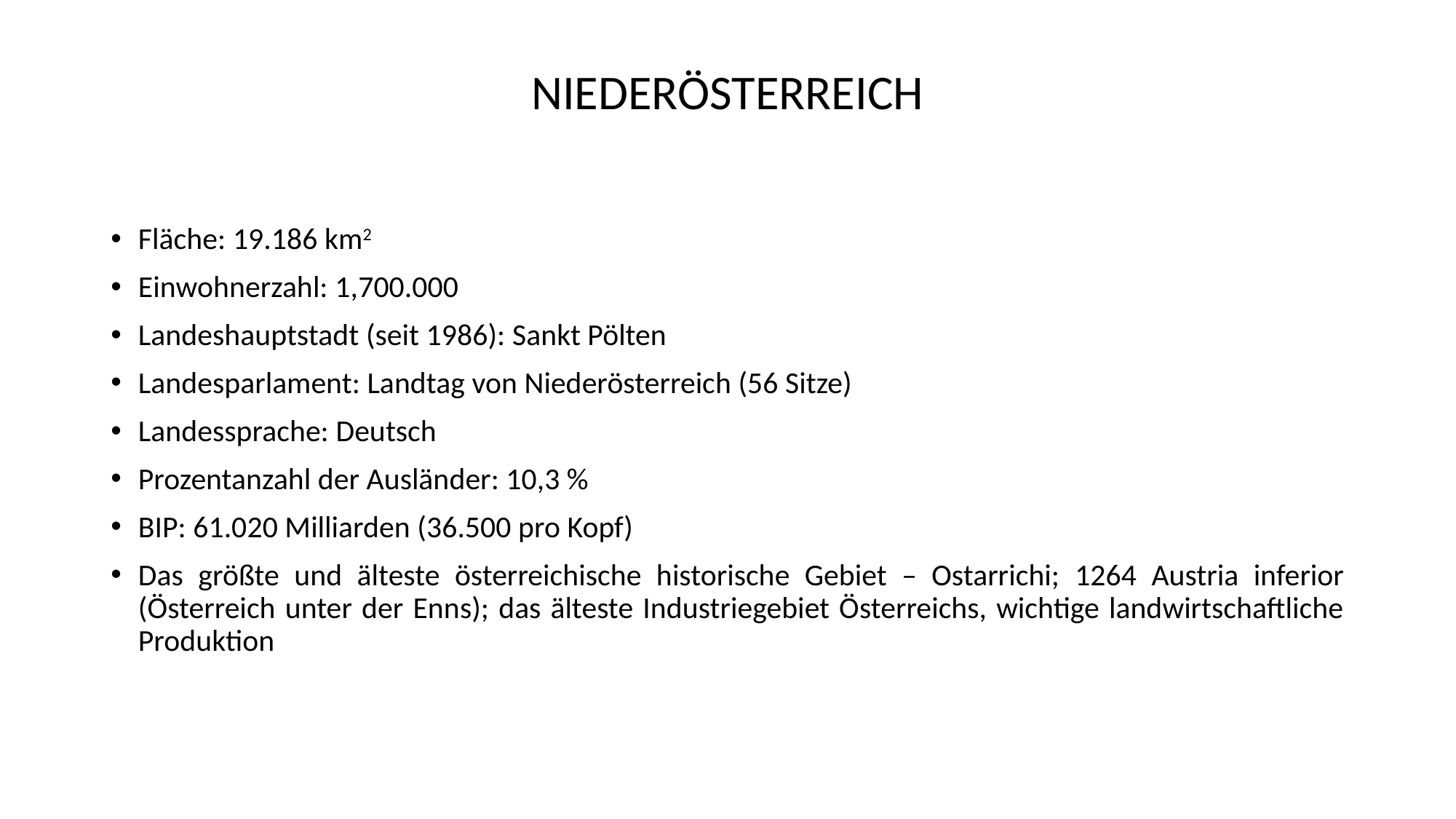

# NIEDERÖSTERREICH
Fläche: 19.186 km2
Einwohnerzahl: 1,700.000
Landeshauptstadt (seit 1986): Sankt Pölten
Landesparlament: Landtag von Niederösterreich (56 Sitze)
Landessprache: Deutsch
Prozentanzahl der Ausländer: 10,3 %
BIP: 61.020 Milliarden (36.500 pro Kopf)
Das größte und älteste österreichische historische Gebiet – Ostarrichi; 1264 Austria inferior (Österreich unter der Enns); das älteste Industriegebiet Österreichs, wichtige landwirtschaftliche Produktion